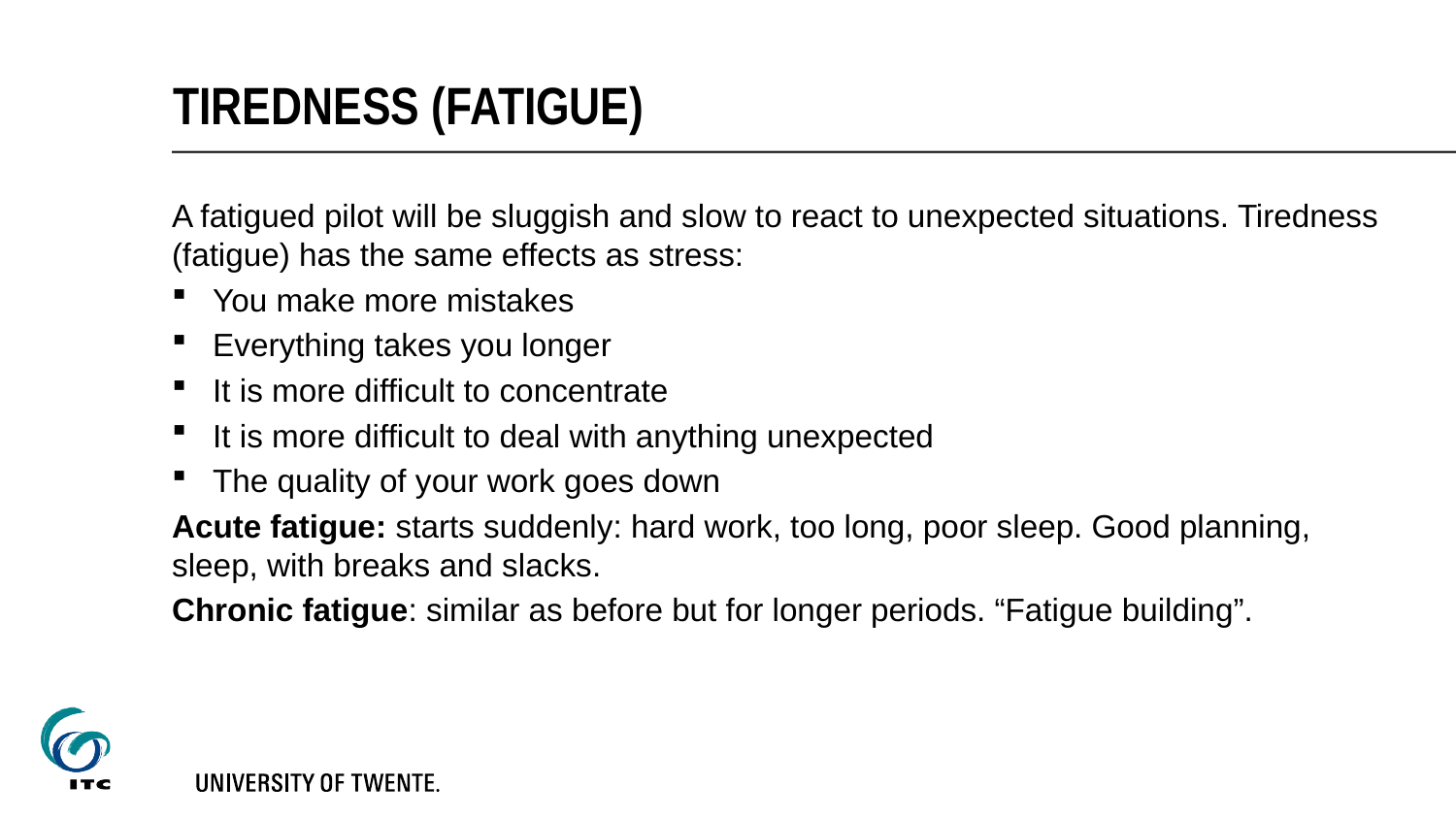

# Tiredness (fatigue)
A fatigued pilot will be sluggish and slow to react to unexpected situations. Tiredness (fatigue) has the same effects as stress:
You make more mistakes
Everything takes you longer
It is more difficult to concentrate
It is more difficult to deal with anything unexpected
The quality of your work goes down
Acute fatigue: starts suddenly: hard work, too long, poor sleep. Good planning, sleep, with breaks and slacks.
Chronic fatigue: similar as before but for longer periods. “Fatigue building”.